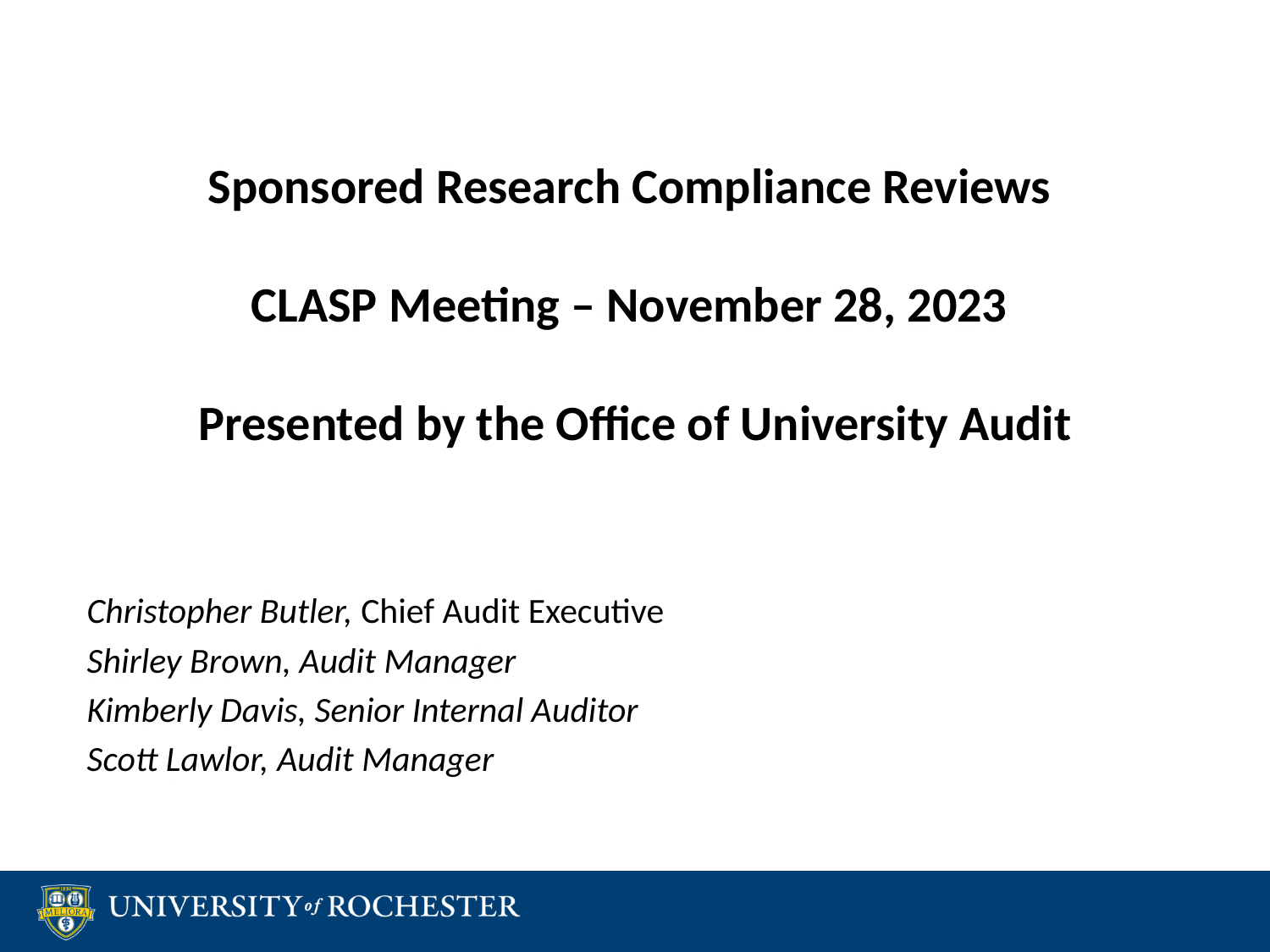

Sponsored Research Compliance Reviews

CLASP Meeting – November 28, 2023

Presented by the Office of University Audit

#
Christopher Butler, Chief Audit Executive
Shirley Brown, Audit Manager
Kimberly Davis, Senior Internal Auditor
Scott Lawlor, Audit Manager